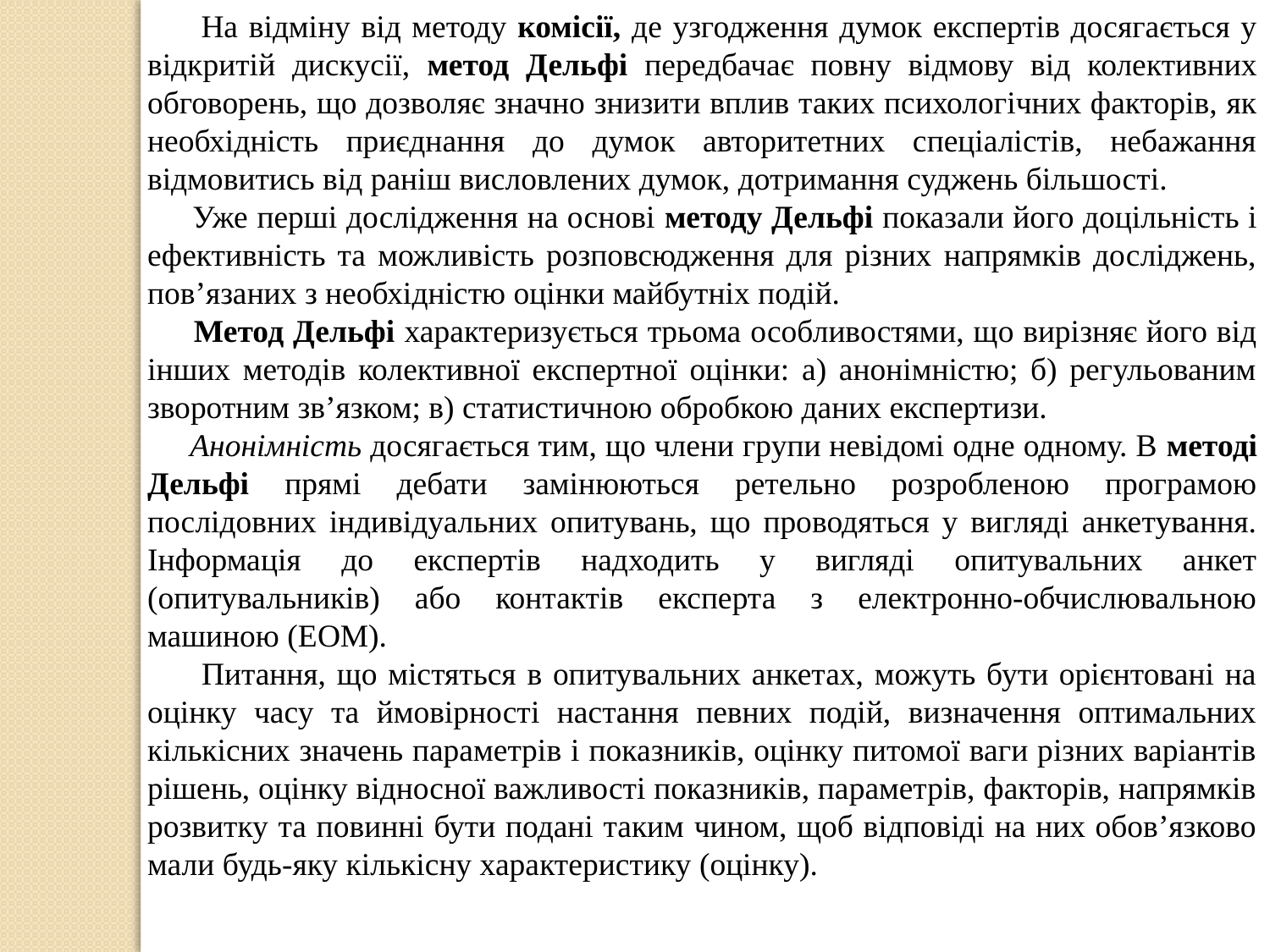

На відміну від методу комісії, де узгодження думок експертів досягається у відкритій дискусії, метод Дельфі передбачає повну відмову від колективних обговорень, що дозволяє значно знизити вплив таких психологічних факторів, як необхідність приєднання до думок авторитетних спеціалістів, небажання відмовитись від раніш висловлених думок, дотримання суджень більшості.
     Уже перші дослідження на основі методу Дельфі показали його доцільність і ефективність та можливість розповсюдження для різних напрямків досліджень, пов’язаних з необхідністю оцінки майбутніх подій.
     Метод Дельфі характеризується трьома особливостями, що вирізняє його від інших методів колективної експертної оцінки: а) анонімністю; б) регульованим зворотним зв’язком; в) статистичною обробкою даних експертизи.
     Анонімність досягається тим, що члени групи невідомі одне одному. В методі Дельфі прямі дебати замінюються ретельно розробленою програмою послідовних індивідуальних опитувань, що проводяться у вигляді анкетування. Інформація до експертів надходить у вигляді опитувальних анкет (опитувальників) або контактів експерта з електронно-обчислювальною машиною (ЕОМ).
     Питання, що містяться в опитувальних анкетах, можуть бути орієнтовані на оцінку часу та ймовірності настання певних подій, визначення оптимальних кількісних значень параметрів і показників, оцінку питомої ваги різних варіантів рішень, оцінку відносної важливості показників, параметрів, факторів, напрямків розвитку та повинні бути подані таким чином, щоб відповіді на них обов’язково мали будь-яку кількісну характеристику (оцінку).